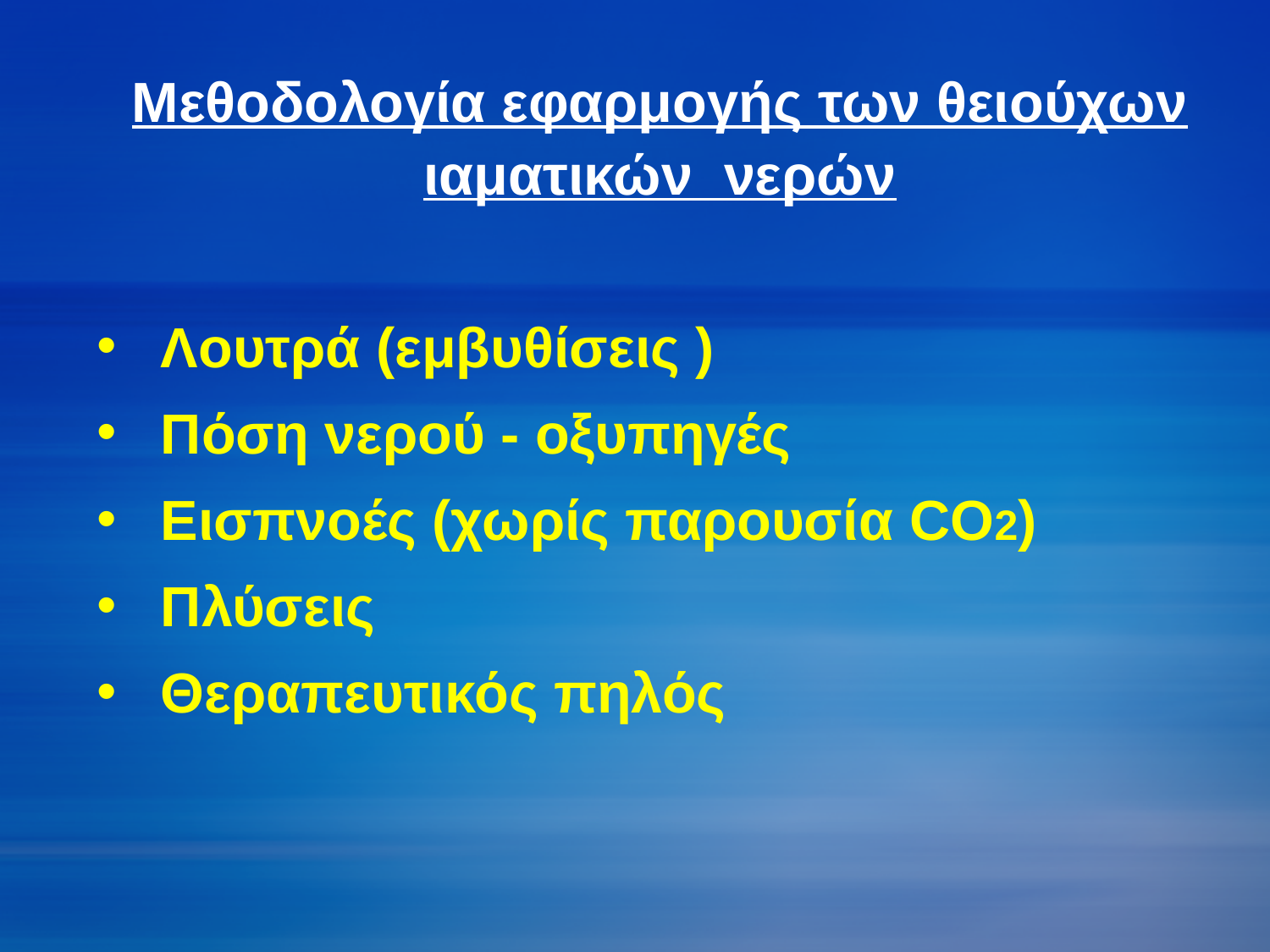

Μεθοδολογία εφαρμογής των θειούχων ιαματικών  νερών

Λουτρά (εμβυθίσεις )
Πόση νερού - οξυπηγές
Εισπνοές (χωρίς παρουσία CO2)
Πλύσεις
Θεραπευτικός πηλός